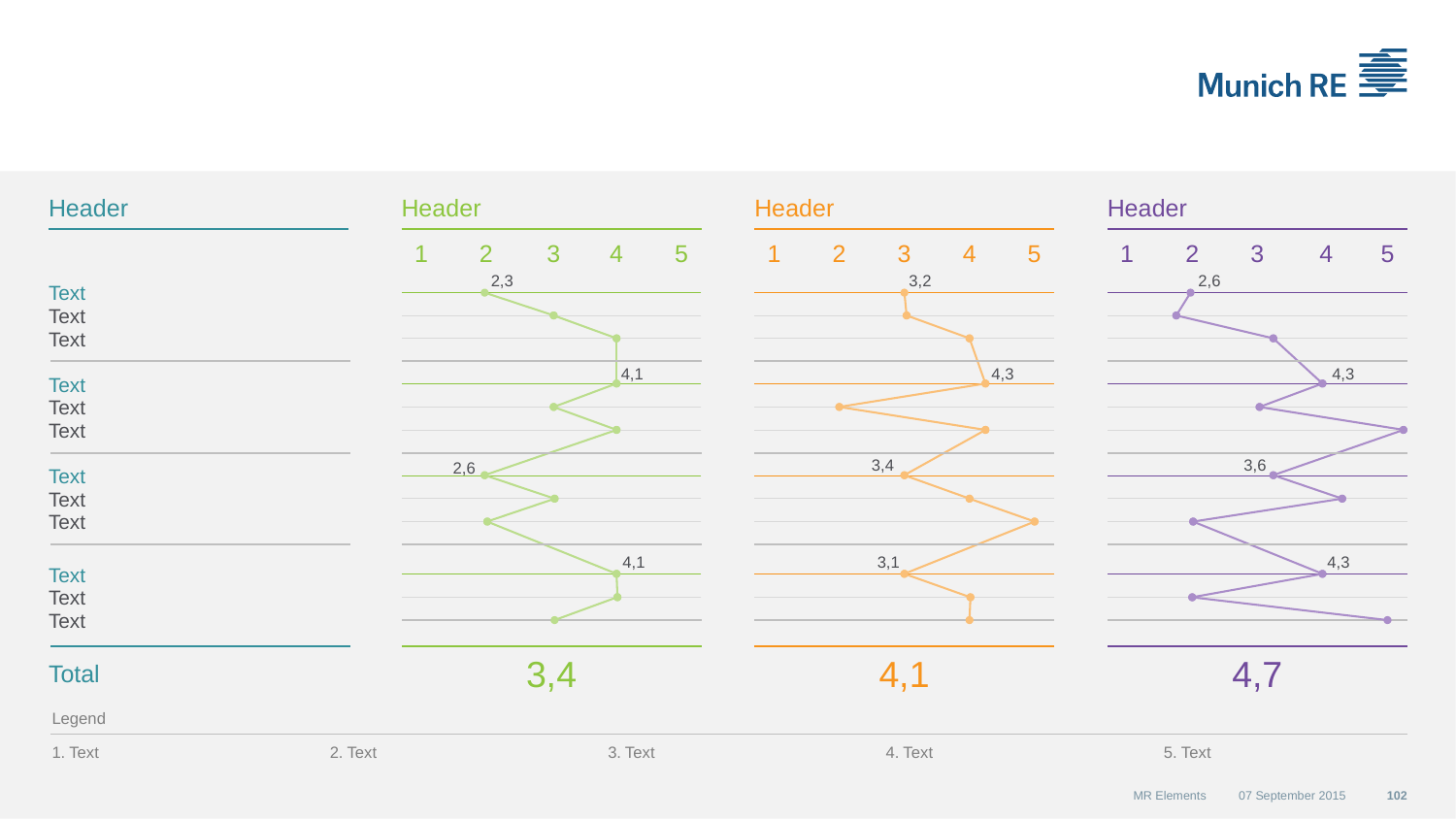

#
Header
Header
Header
Header
1
2
3
4
5
1
2
3
4
5
1
2
3
4
5
2,3
3,2
2,6
Text

Text

Text

4,3
4,1
4,3
Text

Text

Text

3,6
3,4
2,6
Text

Text

Text

4,1
3,1
4,3
Text

Text

Text

3,4
4,1
4,7
Total
Legend
Text
Text
Text
Text
Text
MR Elements
07 September 2015
102